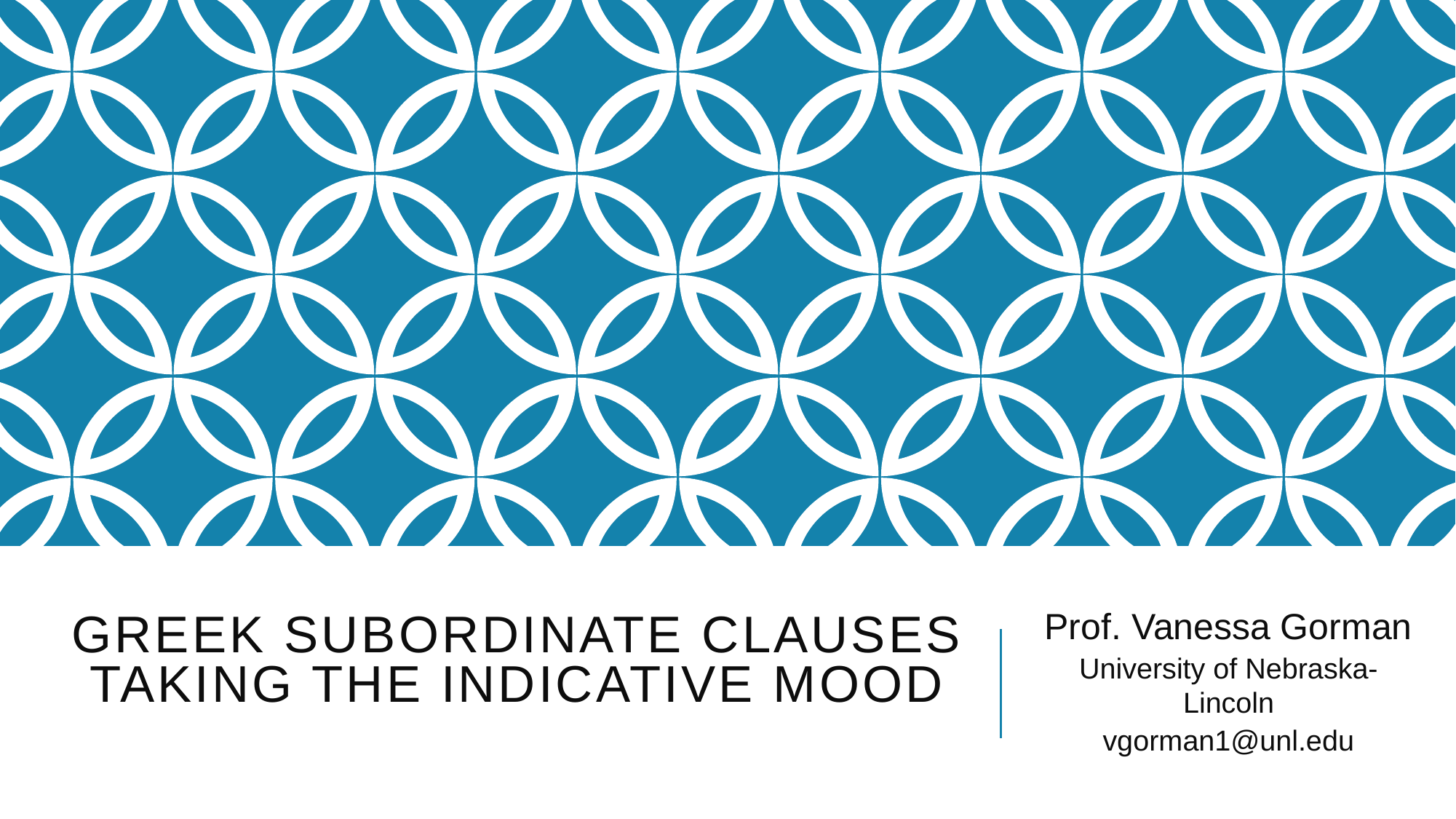

# Greek Subordinate Clauses taking the Indicative Mood
Prof. Vanessa Gorman
University of Nebraska-Lincoln
vgorman1@unl.edu